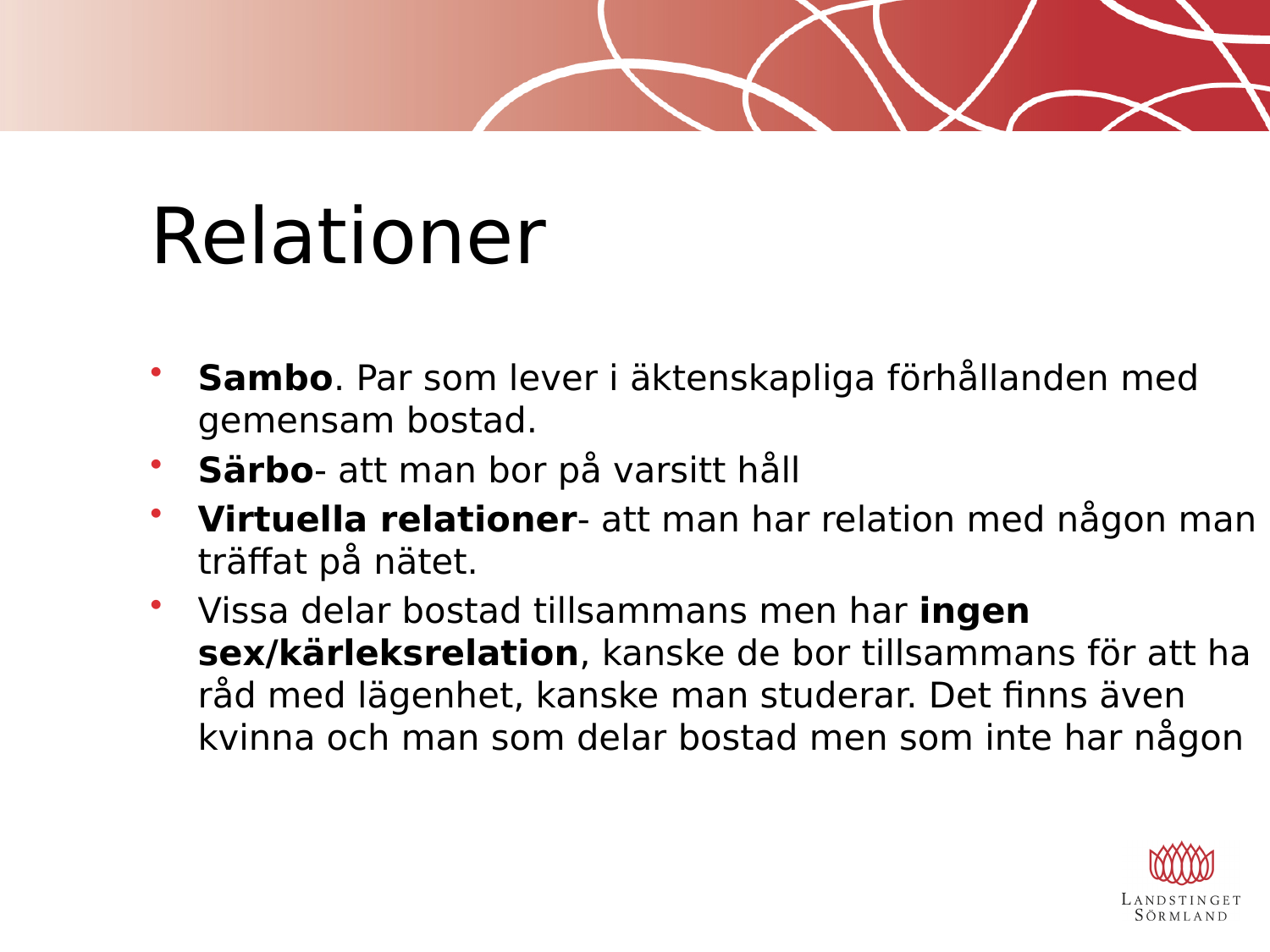

# Relationer
Sambo. Par som lever i äktenskapliga förhållanden med gemensam bostad.
Särbo- att man bor på varsitt håll
Virtuella relationer- att man har relation med någon man träffat på nätet.
Vissa delar bostad tillsammans men har ingen sex/kärleksrelation, kanske de bor tillsammans för att ha råd med lägenhet, kanske man studerar. Det finns även kvinna och man som delar bostad men som inte har någon